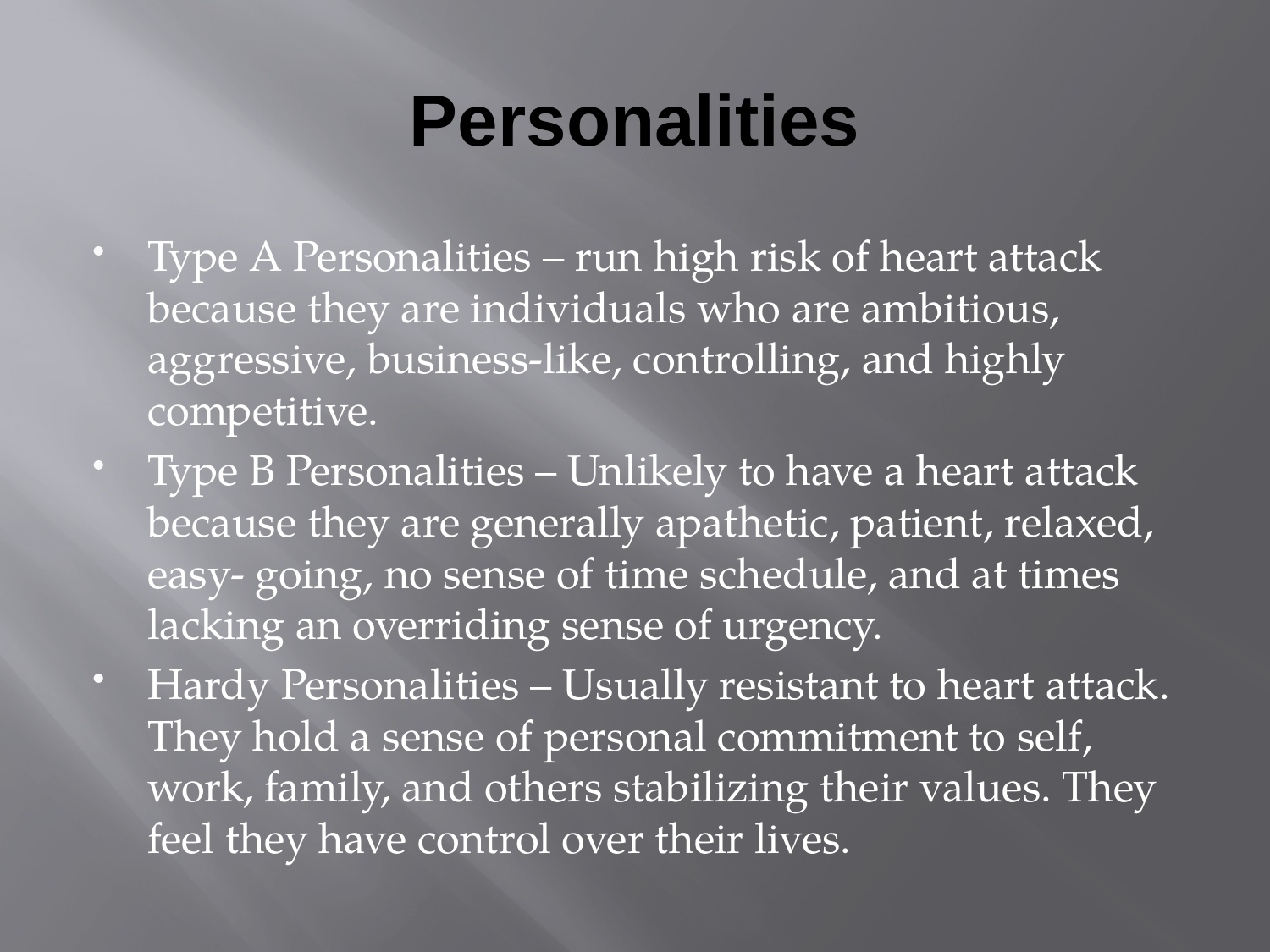

# Personalities
Type A Personalities – run high risk of heart attack because they are individuals who are ambitious, aggressive, business-like, controlling, and highly competitive.
Type B Personalities – Unlikely to have a heart attack because they are generally apathetic, patient, relaxed, easy- going, no sense of time schedule, and at times lacking an overriding sense of urgency.
Hardy Personalities – Usually resistant to heart attack. They hold a sense of personal commitment to self, work, family, and others stabilizing their values. They feel they have control over their lives.